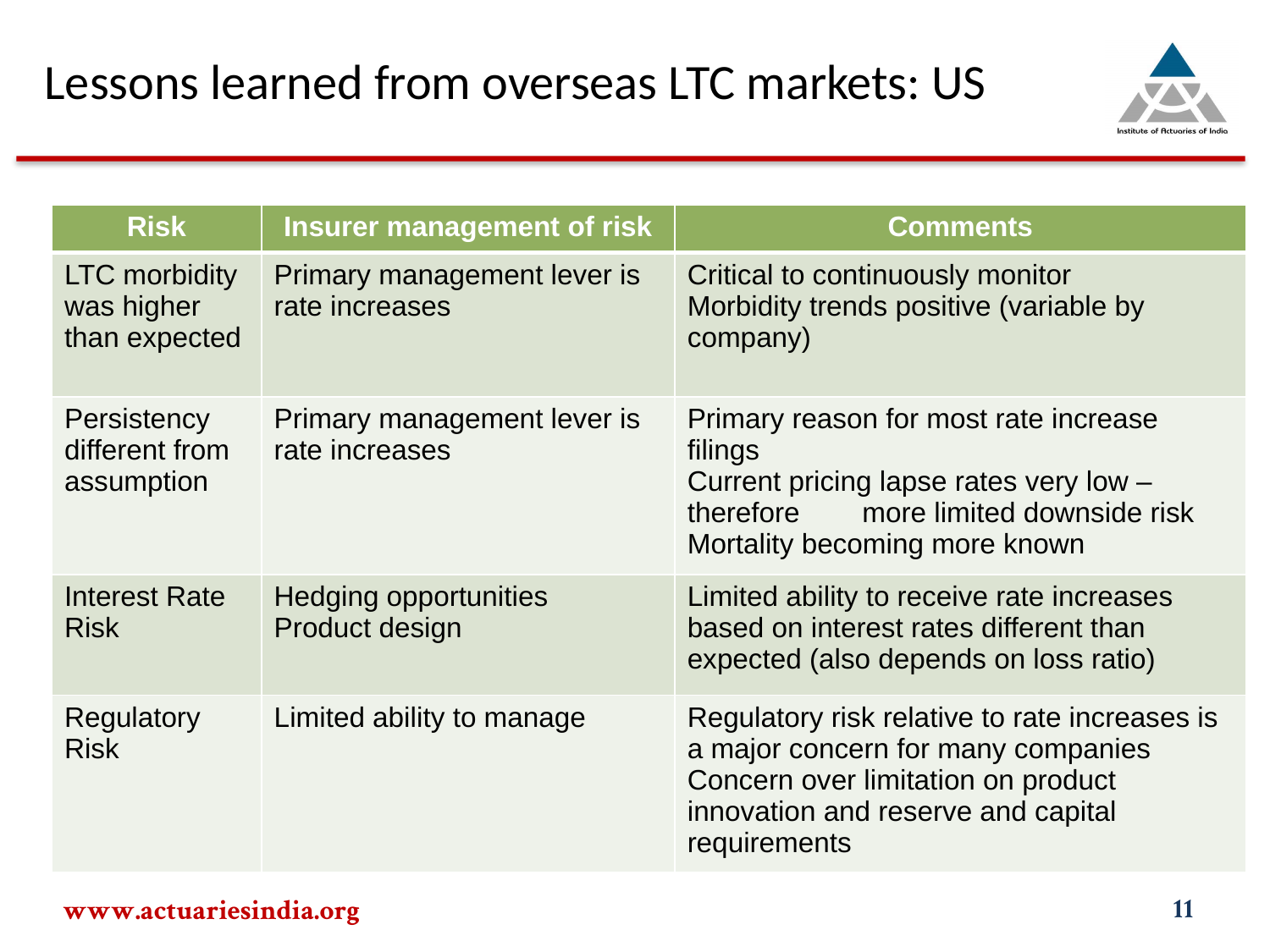

Lessons learned from overseas LTC markets: US
| Risk | Insurer management of risk | Comments |
| --- | --- | --- |
| LTC morbidity was higher than expected | Primary management lever is rate increases | Critical to continuously monitor Morbidity trends positive (variable by company) |
| Persistency different from assumption | Primary management lever is rate increases | Primary reason for most rate increase filings Current pricing lapse rates very low – therefore more limited downside risk Mortality becoming more known |
| Interest Rate Risk | Hedging opportunities Product design | Limited ability to receive rate increases based on interest rates different than expected (also depends on loss ratio) |
| Regulatory Risk | Limited ability to manage | Regulatory risk relative to rate increases is a major concern for many companies Concern over limitation on product innovation and reserve and capital requirements |
www.actuariesindia.org
11